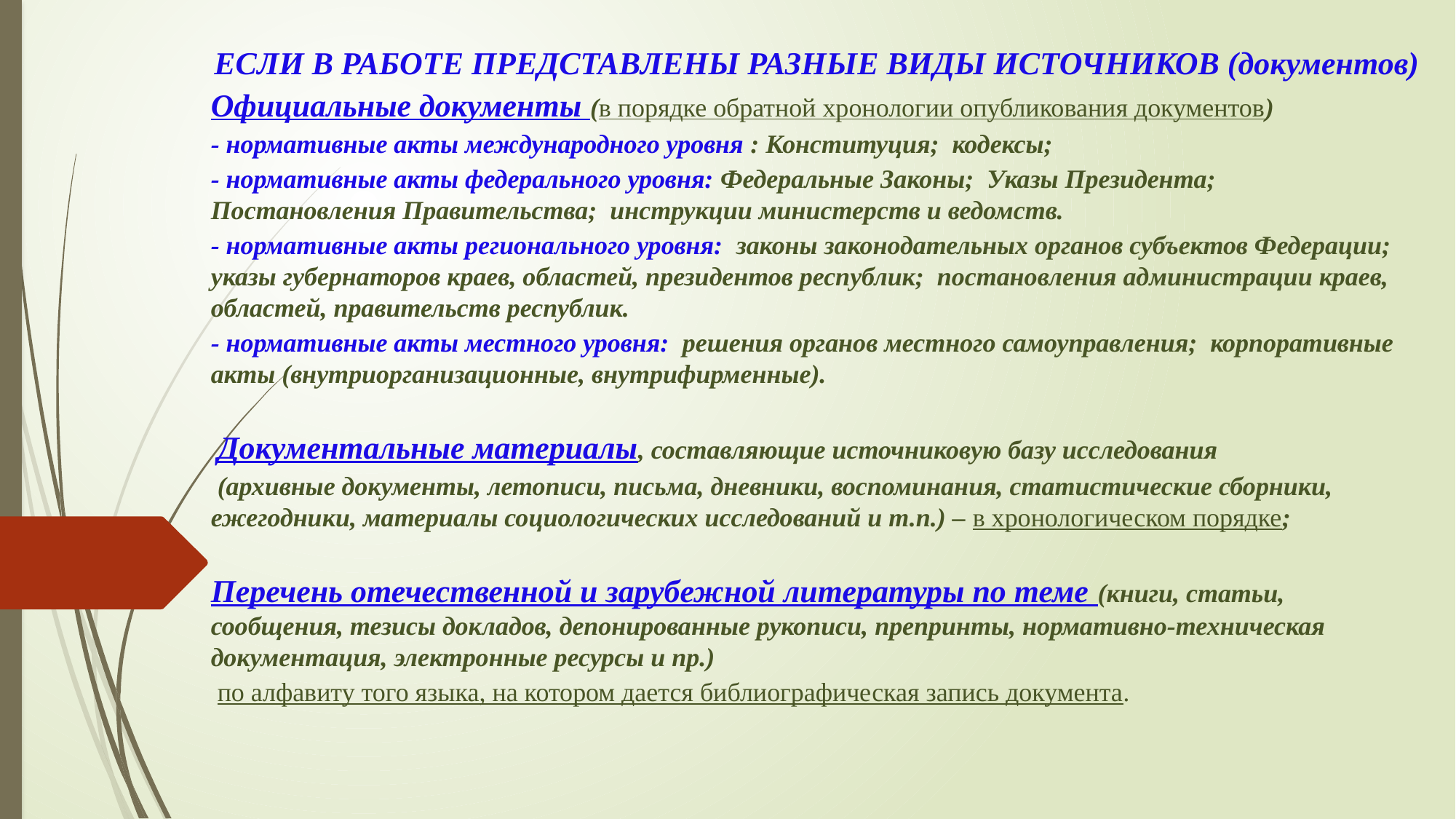

ЕСЛИ В РАБОТЕ ПРЕДСТАВЛЕНЫ РАЗНЫЕ ВИДЫ ИСТОЧНИКОВ (документов)
Официальные документы (в порядке обратной хронологии опубликования документов)
- нормативные акты международного уровня : Конституция;  кодексы;
- нормативные акты федерального уровня: Федеральные Законы;  Указы Президента;    Постановления Правительства;  инструкции министерств и ведомств.
- нормативные акты регионального уровня:  законы законодательных органов субъектов Федерации; указы губернаторов краев, областей, президентов республик;  постановления администрации краев, областей, правительств республик.
- нормативные акты местного уровня:  решения органов местного самоуправления;  корпоративные акты (внутриорганизационные, внутрифирменные).

 Документальные материалы, составляющие источниковую базу исследования
 (архивные документы, летописи, письма, дневники, воспоминания, статистические сборники, ежегодники, материалы социологических исследований и т.п.) – в хронологическом порядке;

Перечень отечественной и зарубежной литературы по теме (книги, статьи, сообщения, тезисы докладов, депонированные рукописи, препринты, нормативно-техническая документация, электронные ресурсы и пр.)
 по алфавиту того языка, на котором дается библиографическая запись документа.

#